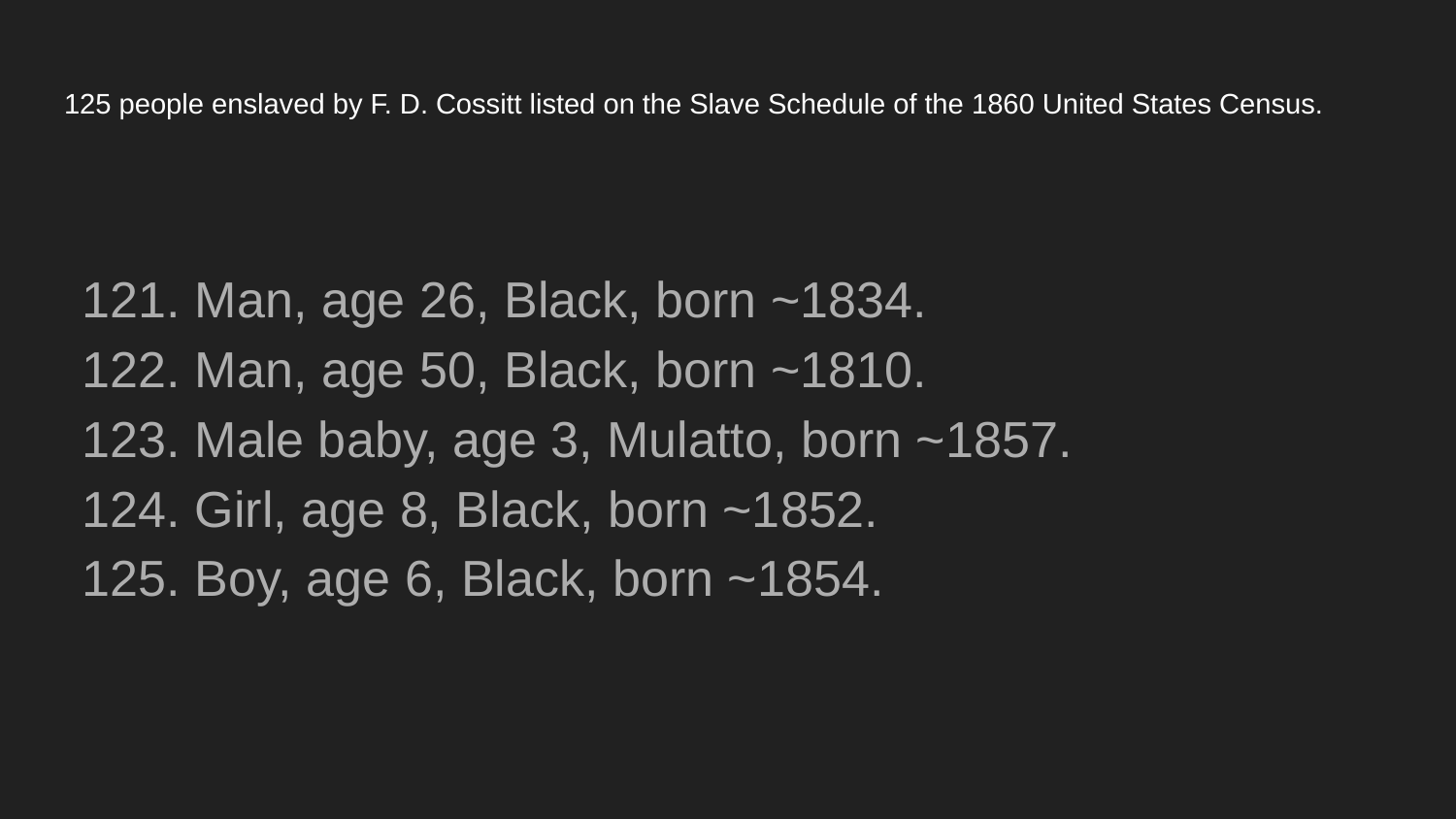

# 125 people enslaved by F. D. Cossitt listed on the Slave Schedule of the 1860 United States Census.

121. Man, age 26, Black, born ~1834.
122. Man, age 50, Black, born ~1810.
123. Male baby, age 3, Mulatto, born ~1857.
124. Girl, age 8, Black, born ~1852.
125. Boy, age 6, Black, born ~1854.